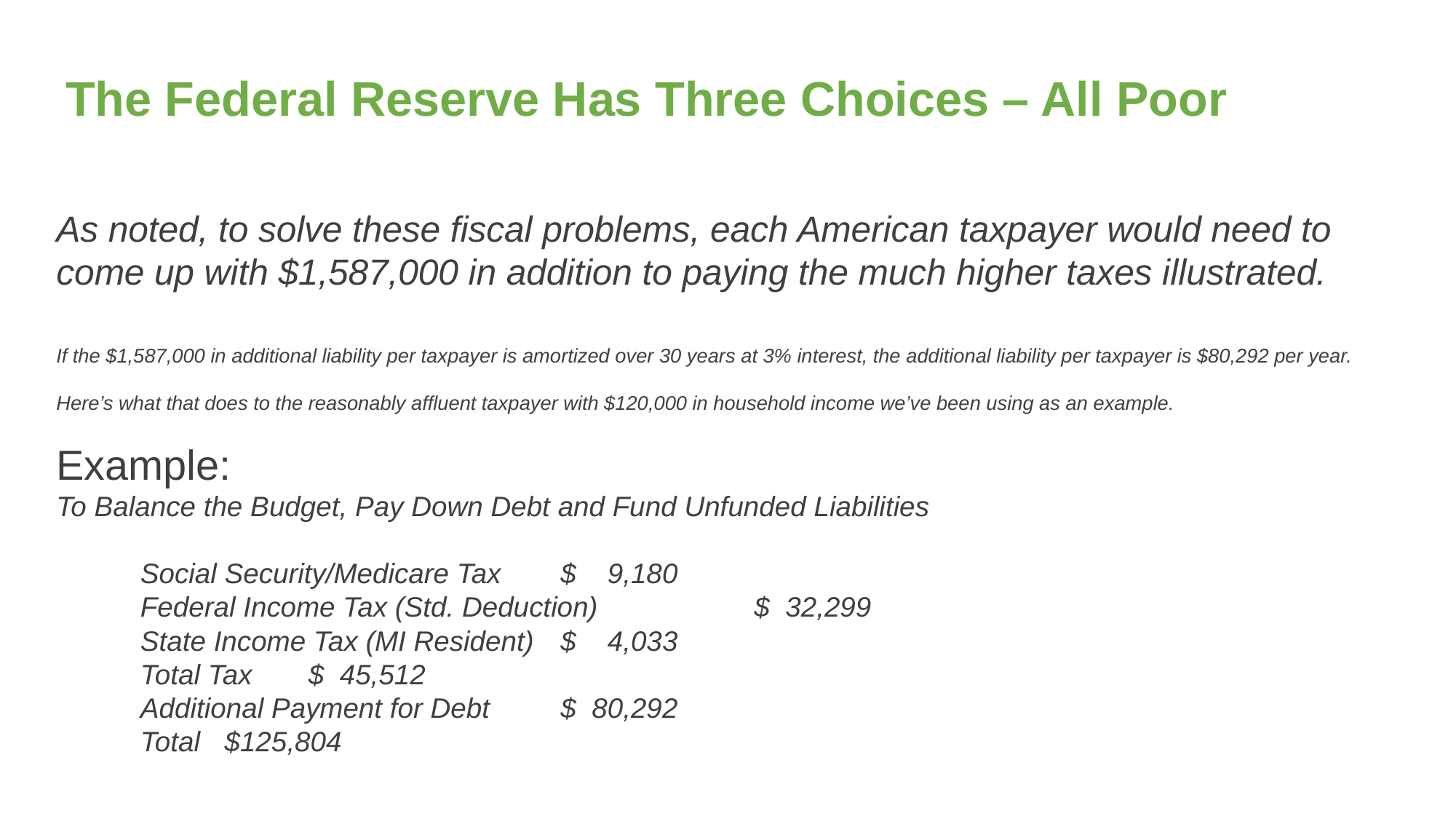

# The Federal Reserve Has Three Choices – All Poor
As noted, to solve these fiscal problems, each American taxpayer would need to come up with $1,587,000 in addition to paying the much higher taxes illustrated.

If the $1,587,000 in additional liability per taxpayer is amortized over 30 years at 3% interest, the additional liability per taxpayer is $80,292 per year.

Here’s what that does to the reasonably affluent taxpayer with $120,000 in household income we’ve been using as an example.

Example:
To Balance the Budget, Pay Down Debt and Fund Unfunded Liabilities

	Social Security/Medicare Tax			$    9,180
	Federal Income Tax (Std. Deduction)	              $  32,299
	State Income Tax (MI Resident)			$    4,033
	Total Tax					$  45,512
	Additional Payment for Debt			$  80,292
	Total						$125,804